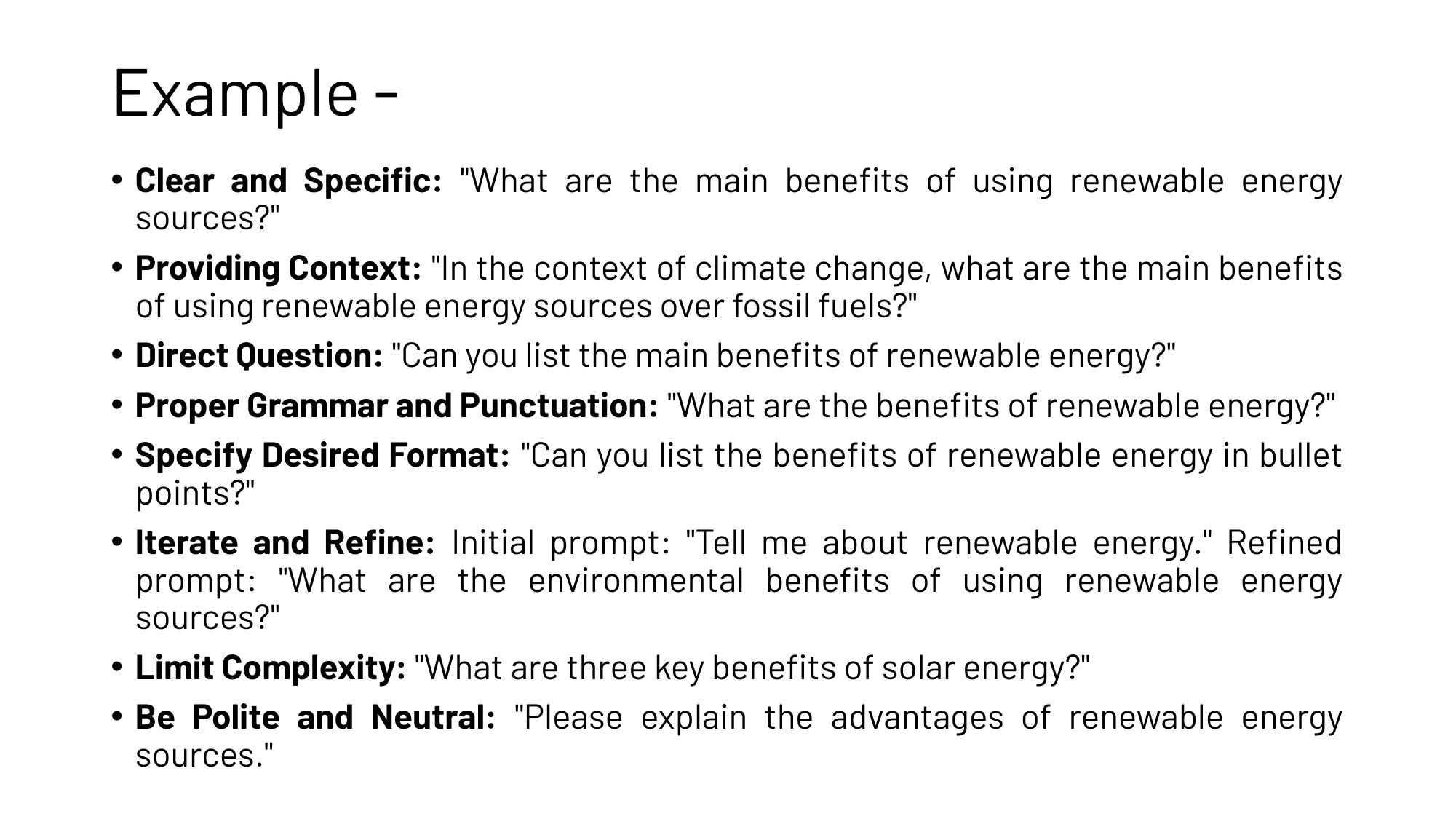

# Example -
Clear and Specific: "What are the main benefits of using renewable energy sources?"
Providing Context: "In the context of climate change, what are the main benefits of using renewable energy sources over fossil fuels?"
Direct Question: "Can you list the main benefits of renewable energy?"
Proper Grammar and Punctuation: "What are the benefits of renewable energy?"
Specify Desired Format: "Can you list the benefits of renewable energy in bullet points?"
Iterate and Refine: Initial prompt: "Tell me about renewable energy." Refined prompt: "What are the environmental benefits of using renewable energy sources?"
Limit Complexity: "What are three key benefits of solar energy?"
Be Polite and Neutral: "Please explain the advantages of renewable energy sources."